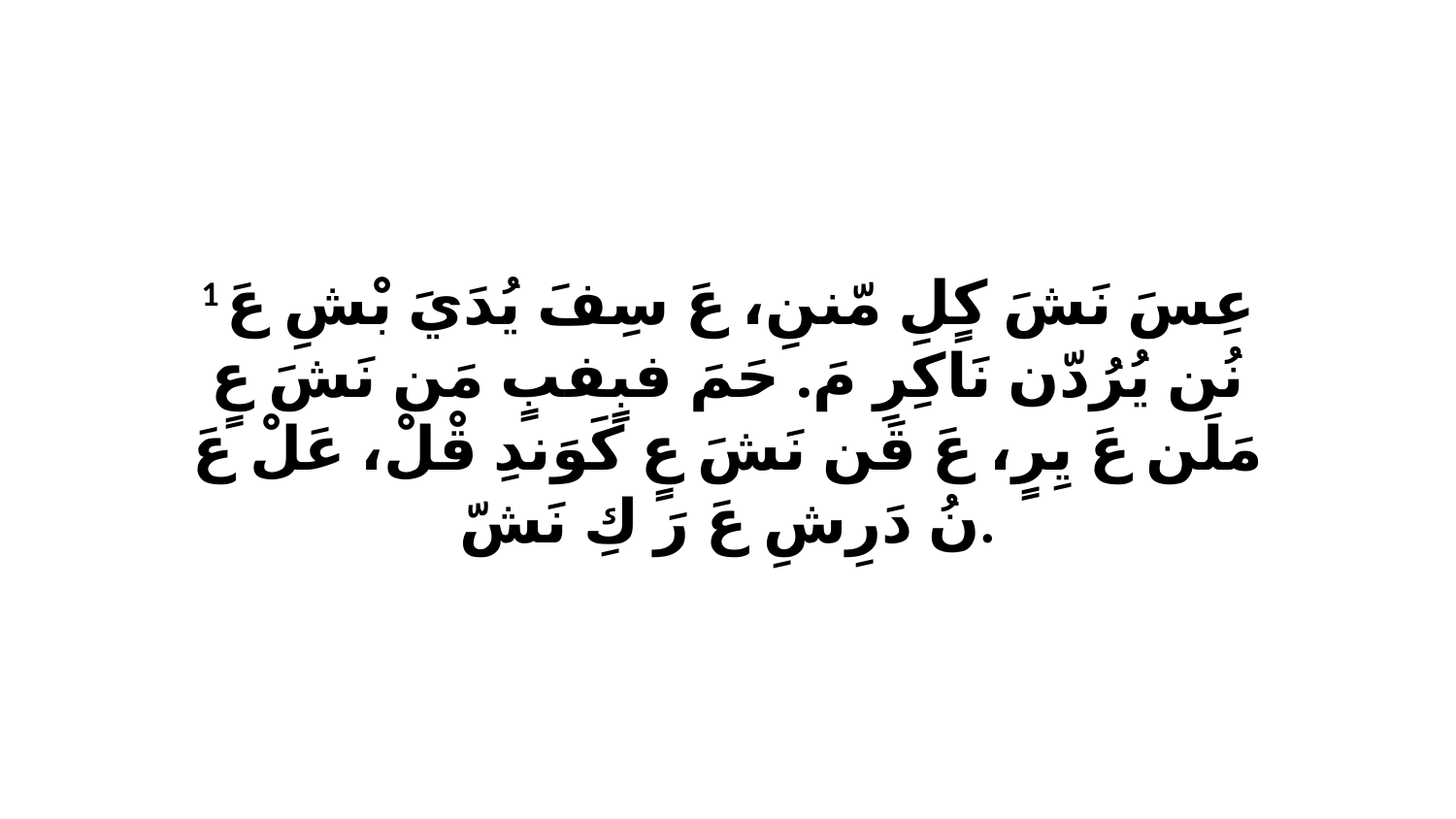

1 عِسَ نَشَ كٍلِ مّننِ، عَ سِفَ يُدَيَ بْشِ عَ نُن يُرُدّن نَاكِرِ مَ. حَمَ فبٍفبٍ مَن نَشَ عٍ مَلَن عَ يِرٍ، عَ قَن نَشَ عٍ كَوَندِ قْلْ، عَلْ عَ نُ دَرِشِ عَ رَ كِ نَشّ.